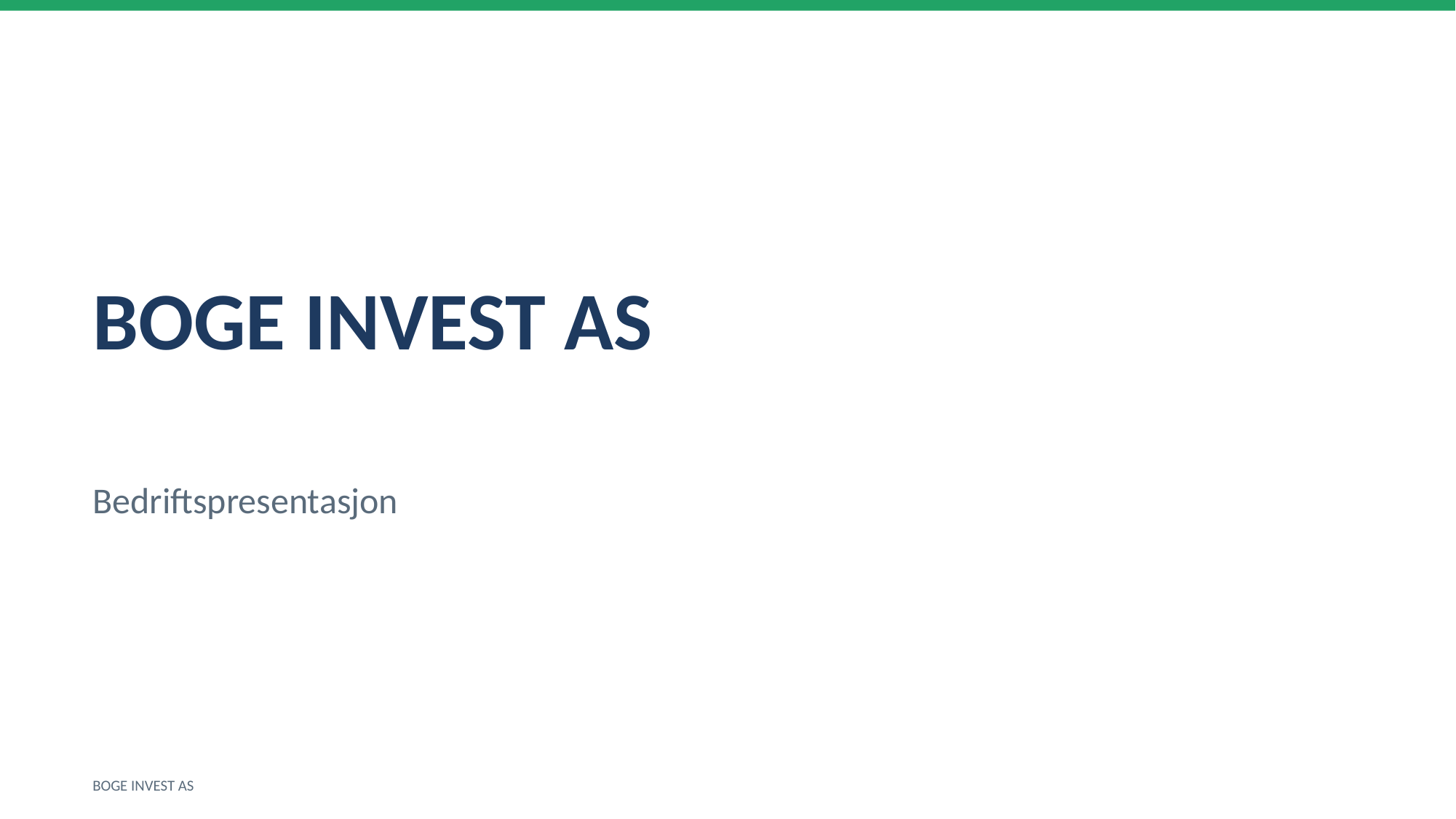

BOGE INVEST AS
Bedriftspresentasjon
BOGE INVEST AS